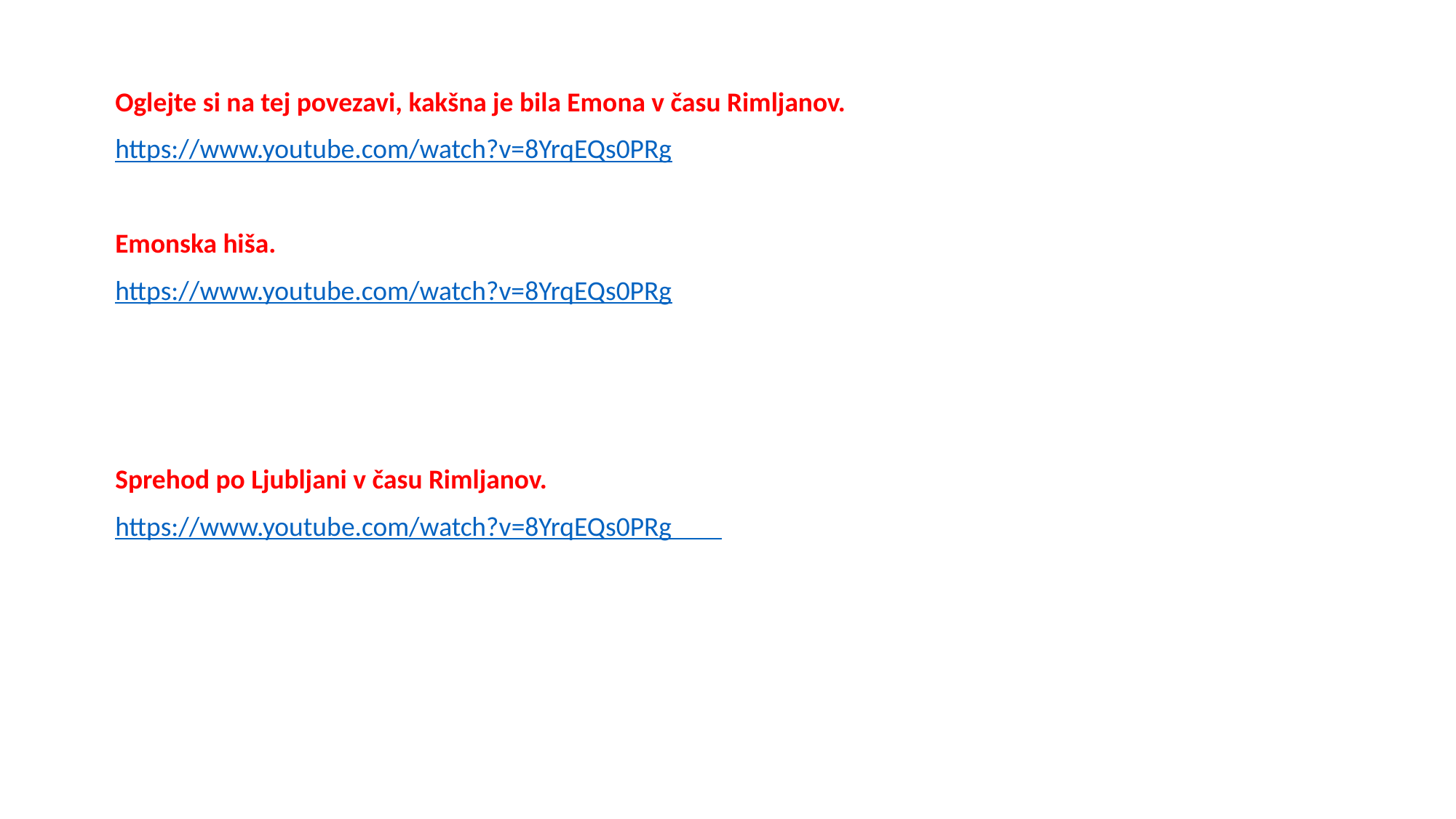

Oglejte si na tej povezavi, kakšna je bila Emona v času Rimljanov.
https://www.youtube.com/watch?v=8YrqEQs0PRg

Emonska hiša.
https://www.youtube.com/watch?v=8YrqEQs0PRg

Sprehod po Ljubljani v času Rimljanov.
https://www.youtube.com/watch?v=8YrqEQs0PRg